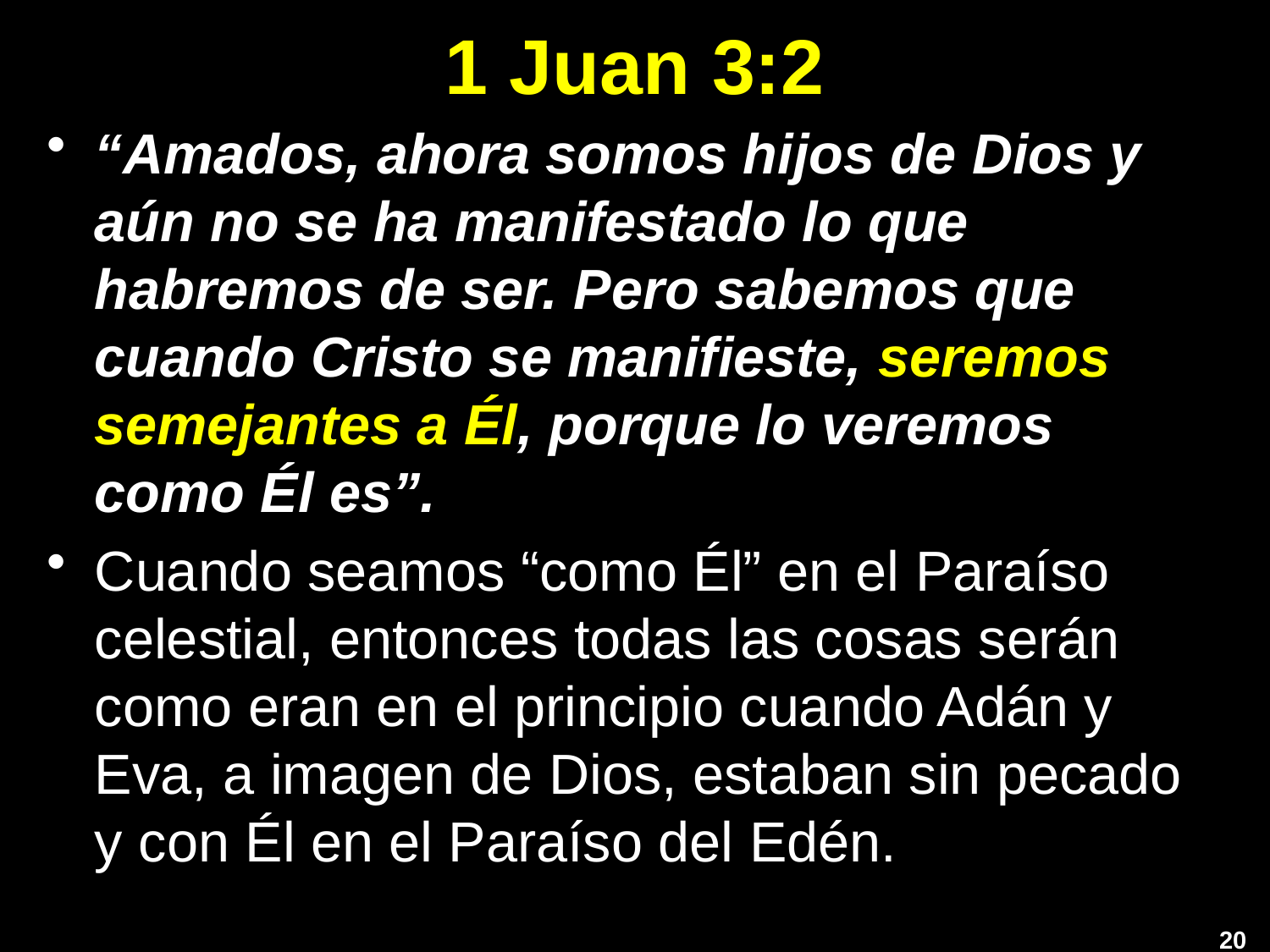

# 1 Juan 3:2
“Amados, ahora somos hijos de Dios y aún no se ha manifestado lo que habremos de ser. Pero sabemos que cuando Cristo se manifieste, seremos semejantes a Él, porque lo veremos como Él es”.
Cuando seamos “como Él” en el Paraíso celestial, entonces todas las cosas serán como eran en el principio cuando Adán y Eva, a imagen de Dios, estaban sin pecado y con Él en el Paraíso del Edén.
204